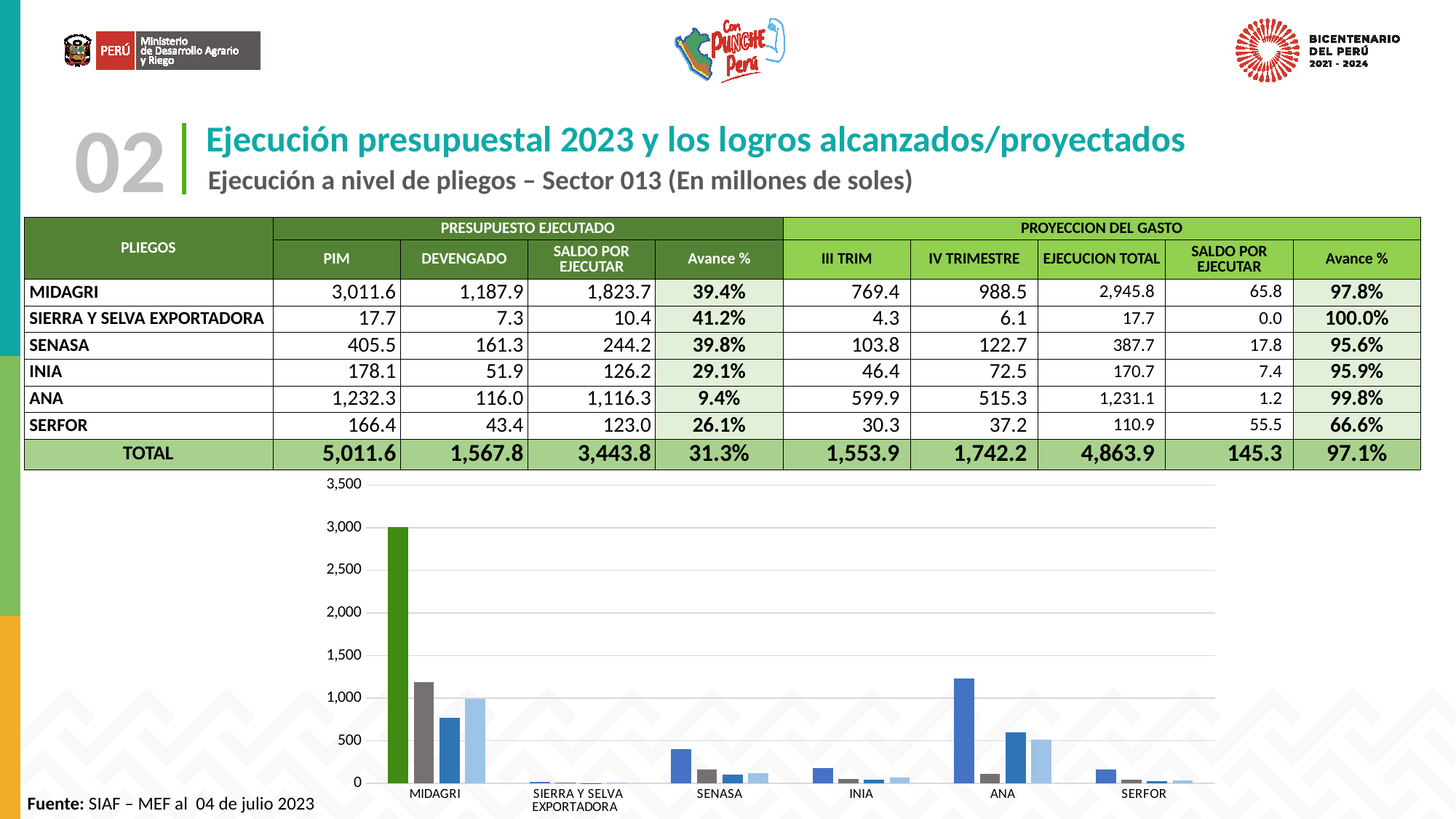

02
Ejecución presupuestal 2023 y los logros alcanzados/proyectados
Ejecución a nivel de pliegos – Sector 013 (En millones de soles)
| PLIEGOS | PRESUPUESTO EJECUTADO |  |  |  | PROYECCION DEL GASTO |  |  |  |  |
| --- | --- | --- | --- | --- | --- | --- | --- | --- | --- |
|  | PIM | DEVENGADO | SALDO POR EJECUTAR | Avance % | III TRIM | IV TRIMESTRE | EJECUCION TOTAL | SALDO POR EJECUTAR | Avance % |
| MIDAGRI | 3,011.6 | 1,187.9 | 1,823.7 | 39.4% | 769.4 | 988.5 | 2,945.8 | 65.8 | 97.8% |
| SIERRA Y SELVA EXPORTADORA | 17.7 | 7.3 | 10.4 | 41.2% | 4.3 | 6.1 | 17.7 | 0.0 | 100.0% |
| SENASA | 405.5 | 161.3 | 244.2 | 39.8% | 103.8 | 122.7 | 387.7 | 17.8 | 95.6% |
| INIA | 178.1 | 51.9 | 126.2 | 29.1% | 46.4 | 72.5 | 170.7 | 7.4 | 95.9% |
| ANA | 1,232.3 | 116.0 | 1,116.3 | 9.4% | 599.9 | 515.3 | 1,231.1 | 1.2 | 99.8% |
| SERFOR | 166.4 | 43.4 | 123.0 | 26.1% | 30.3 | 37.2 | 110.9 | 55.5 | 66.6% |
| TOTAL | 5,011.6 | 1,567.8 | 3,443.8 | 31.3% | 1,553.9 | 1,742.2 | 4,863.9 | 145.3 | 97.1% |

### Chart

| Category | PIM | DEVENGADO | III TRIMESTRE | IV TRIMESTRE |
|---|---|---|---|---|
| MIDAGRI  | 3011.6 | 1187.9 | 769.4 | 988.4999999999999 |
| SIERRA Y SELVA EXPORTADORA   | 17.7 | 7.3 | 4.3 | 6.1 |
|  SENASA  | 405.5 | 161.3 | 103.75216026999999 | 122.64999999999999 |
|  INIA  | 178.1 | 51.9 | 46.352171 | 72.46000000000001 |
|  ANA  | 1232.3 | 116.0 | 599.8499999999999 | 516.45 |
|  SERFOR  | 166.4 | 43.4 | 30.25958037 | 37.230000000000004 |
Fuente: SIAF – MEF al  04 de julio 2023